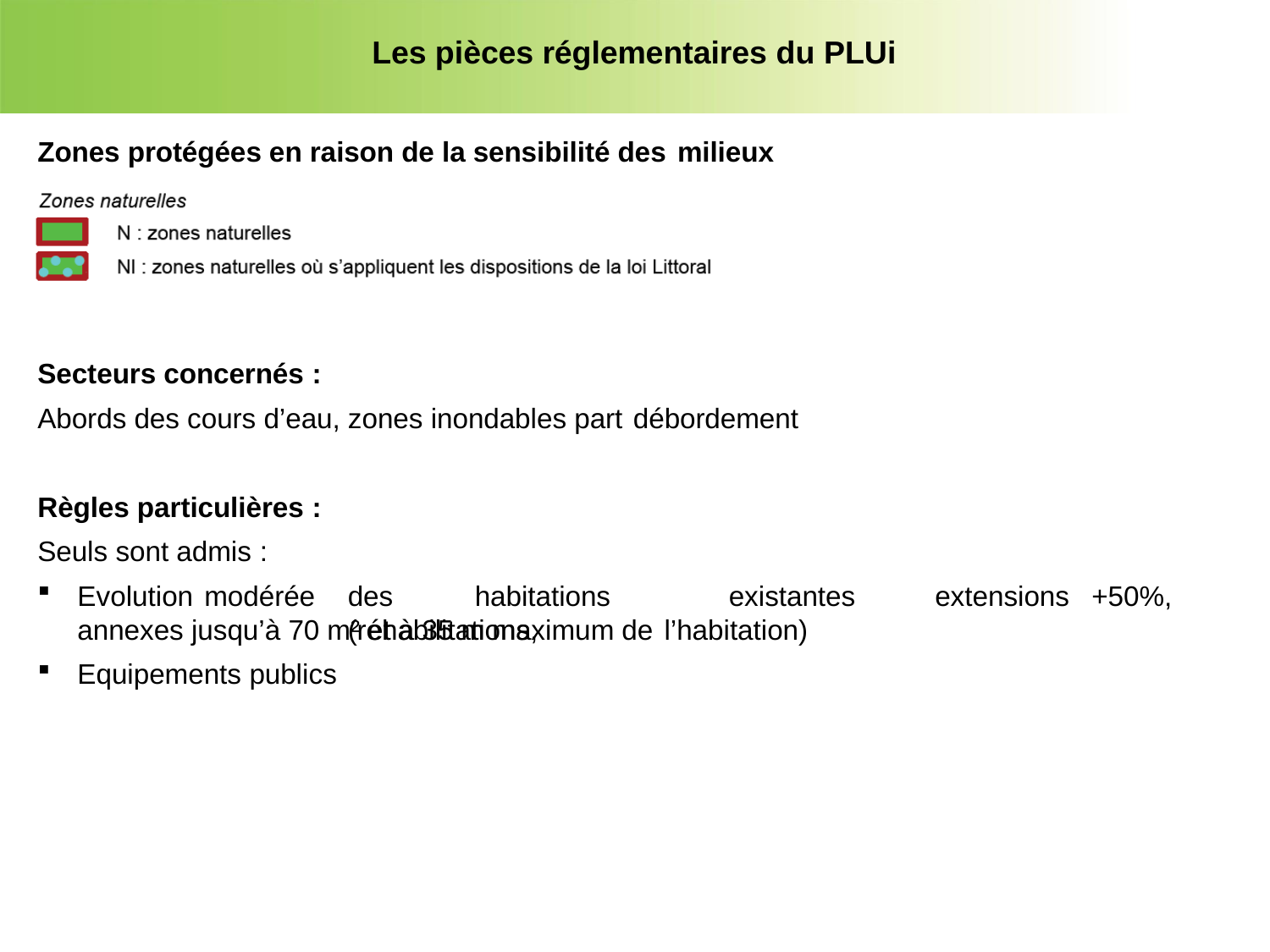

Les pièces réglementaires du PLUi
Zones protégées en raison de la sensibilité des milieux

Secteurs concernés :
Abords des cours d’eau, zones inondables part débordement
Règles particulières :
Seuls sont admis :
Evolution	modérée
des	habitations	existantes	(réhabilitations,
extensions
+50%,
annexes jusqu’à 70 m² et à 35 m maximum de l’habitation)
Equipements publics